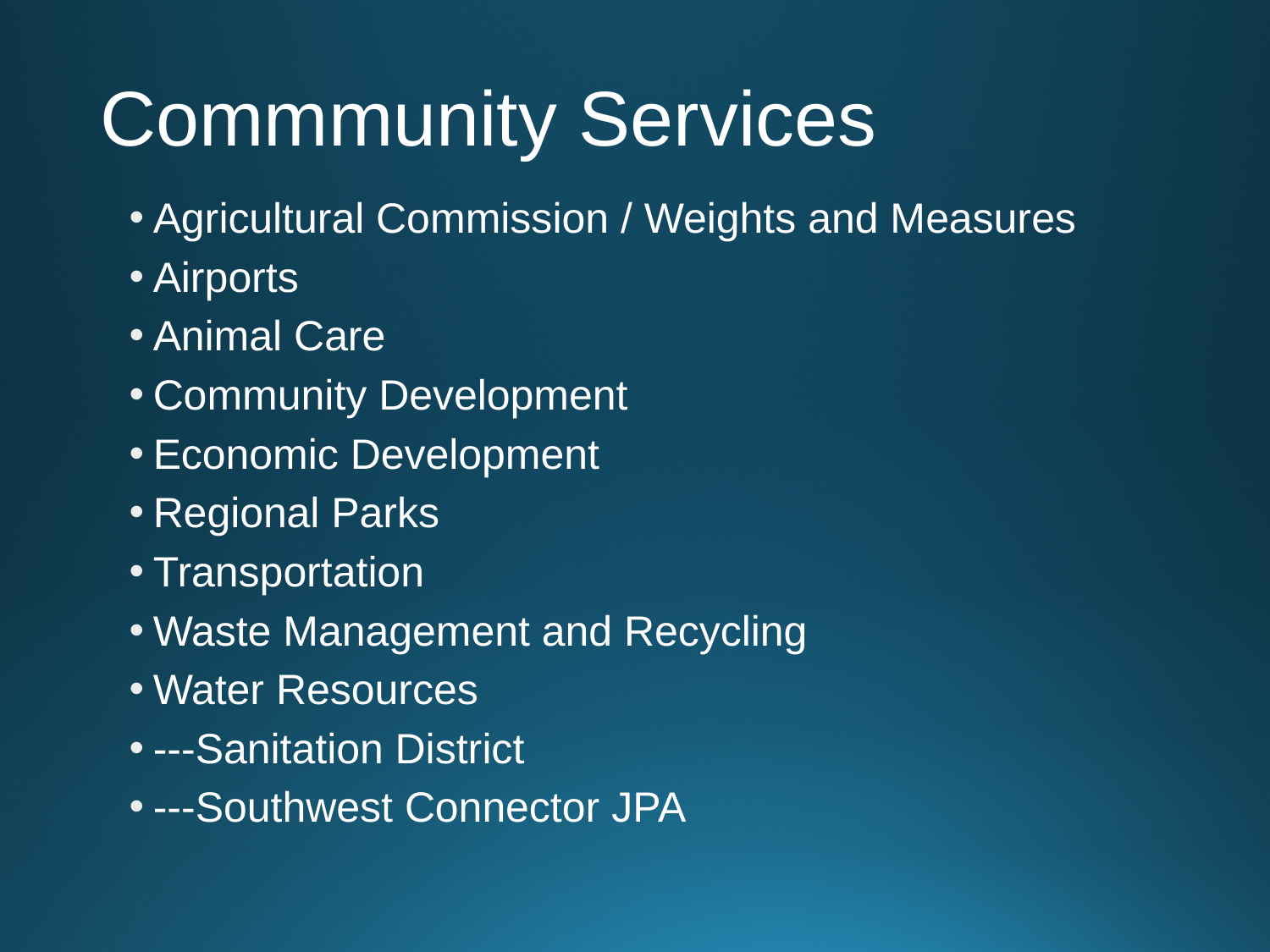

# Commmunity Services
Agricultural Commission / Weights and Measures
Airports
Animal Care
Community Development
Economic Development
Regional Parks
Transportation
Waste Management and Recycling
Water Resources
---Sanitation District
---Southwest Connector JPA